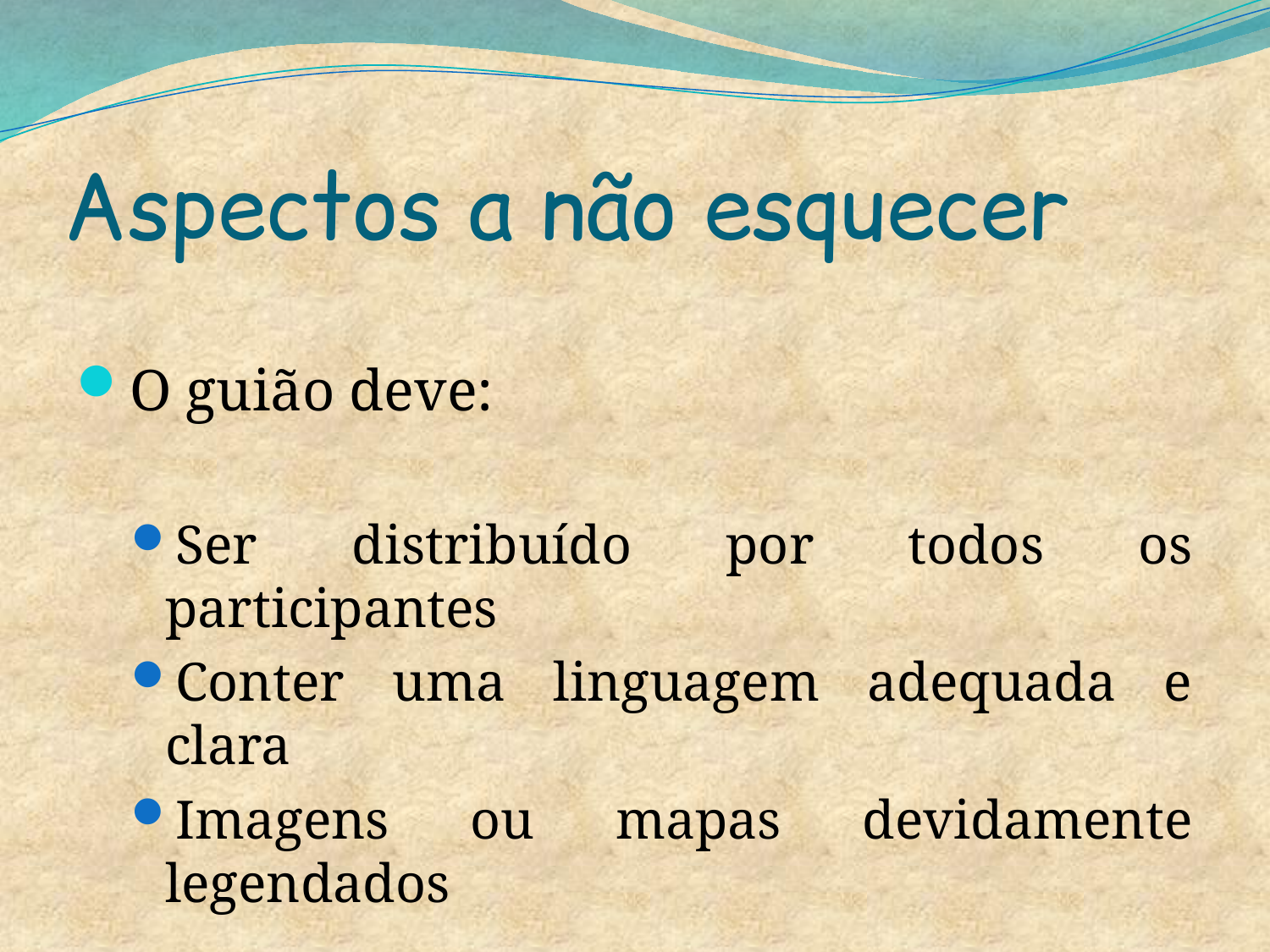

# Aspectos a não esquecer

O guião deve:

Ser distribuído por todos os participantes
Conter uma linguagem adequada e clara
Imagens ou mapas devidamente legendados